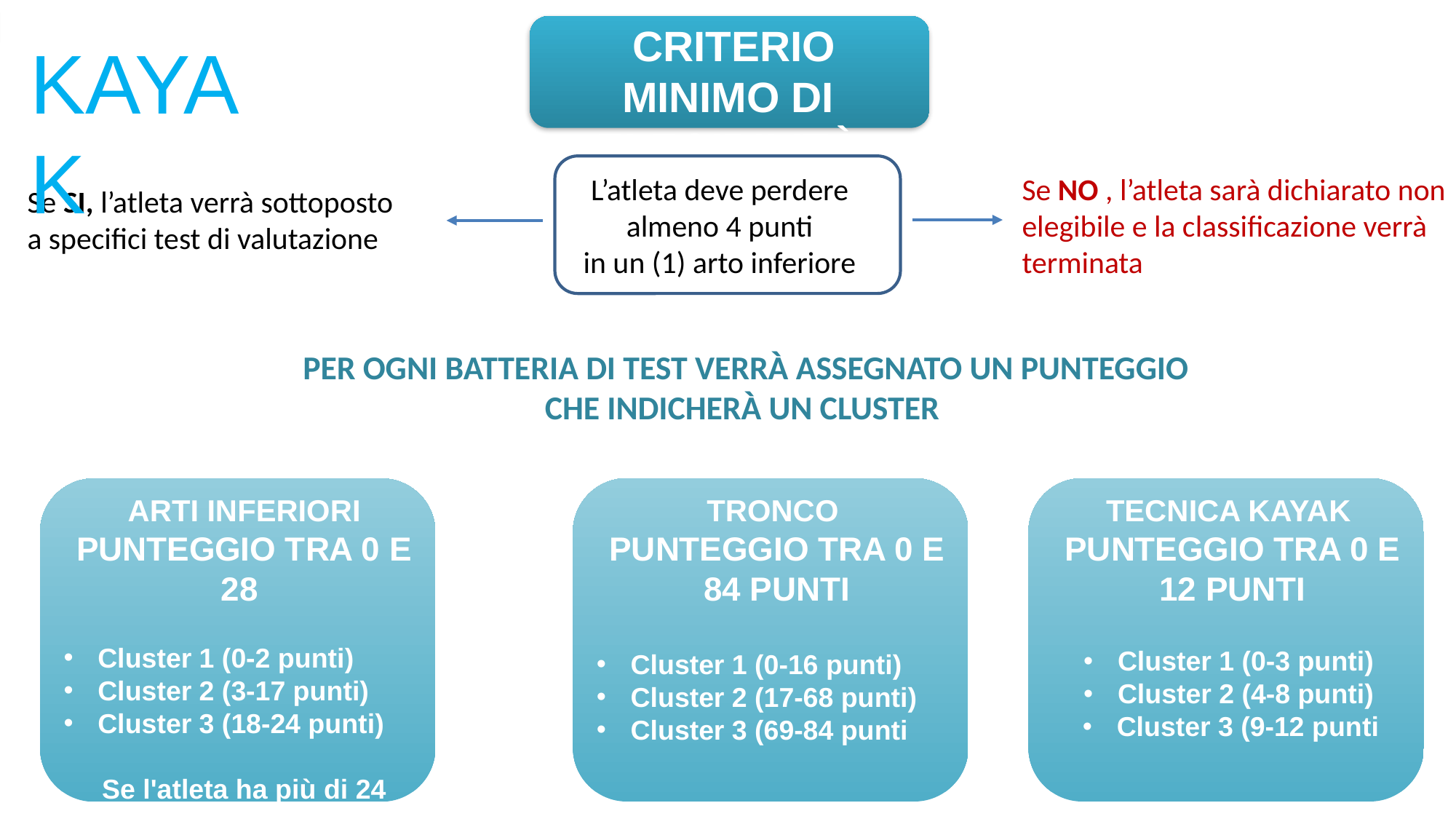

L

Criterio minimo di
elegibilità

KAYAK

L’atleta deve perdere
almeno 4 punti
in un (1) arto inferiore
Se NO , l’atleta sarà dichiarato non elegibile e la classificazione verrà terminata
Se SI, l’atleta verrà sottoposto
a specifici test di valutazione
Per ogni batteria di test verrà assegnato un punteggio
che indicherà un cluster

Tronco
Punteggio tra 0 e 84 punti

Cluster 1 (0-16 punti)
Cluster 2 (17-68 punti)
Cluster 3 (69-84 punti

Tecnica Kayak
Punteggio tra 0 e 12 punti

Cluster 1 (0-3 punti)
Cluster 2 (4-8 punti)
Cluster 3 (9-12 punti

ARTI INFERIORI
Punteggio tra 0 e 28

Cluster 1 (0-2 punti)
Cluster 2 (3-17 punti)
Cluster 3 (18-24 punti)

Se l'atleta ha più di 24 punti,
non è ammissibile

ARTI INFERIORI
Punteggio tra 0 e 28

Cluster 1 (0-2 punti)
Cluster 2 (3-17 punti)
Cluster 3 (18-24 punti)

Se l'atleta ha più di 24 punti,
 non è ammissibile
International Canoe Federation - PARACANOE